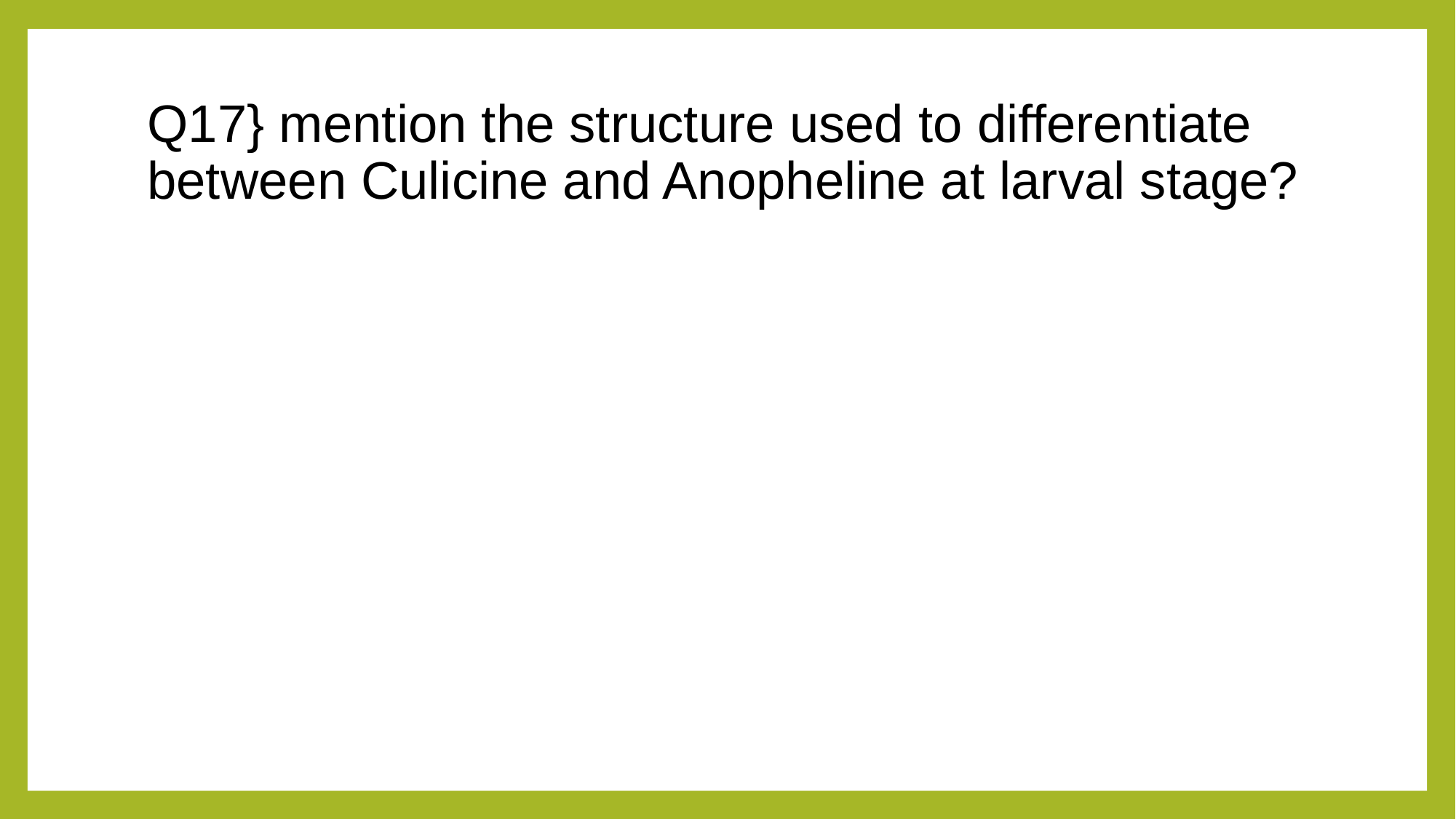

# Q17} mention the structure used to differentiate between Culicine and Anopheline at larval stage?